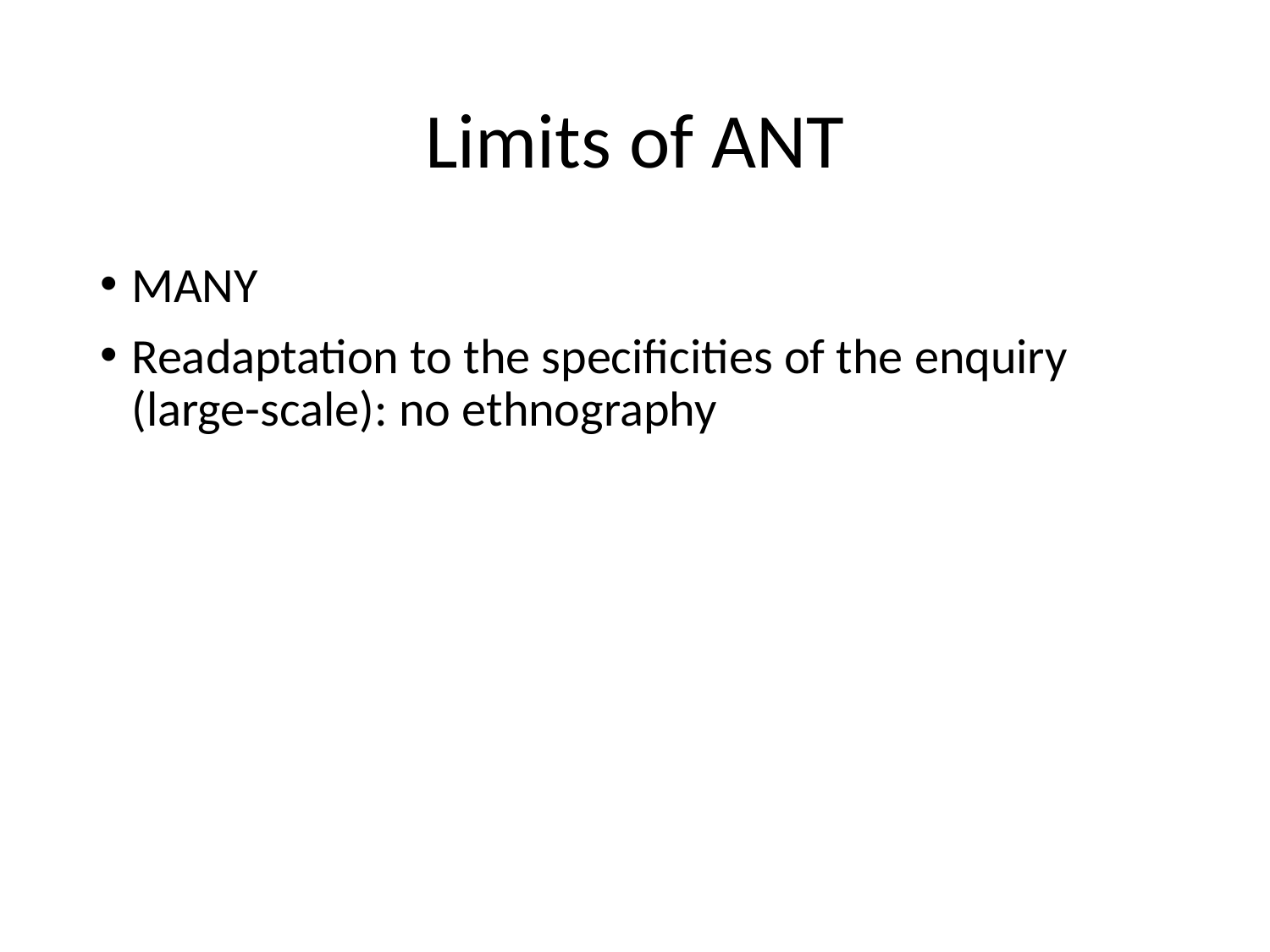

# Limits of ANT
MANY
Readaptation to the specificities of the enquiry (large-scale): no ethnography